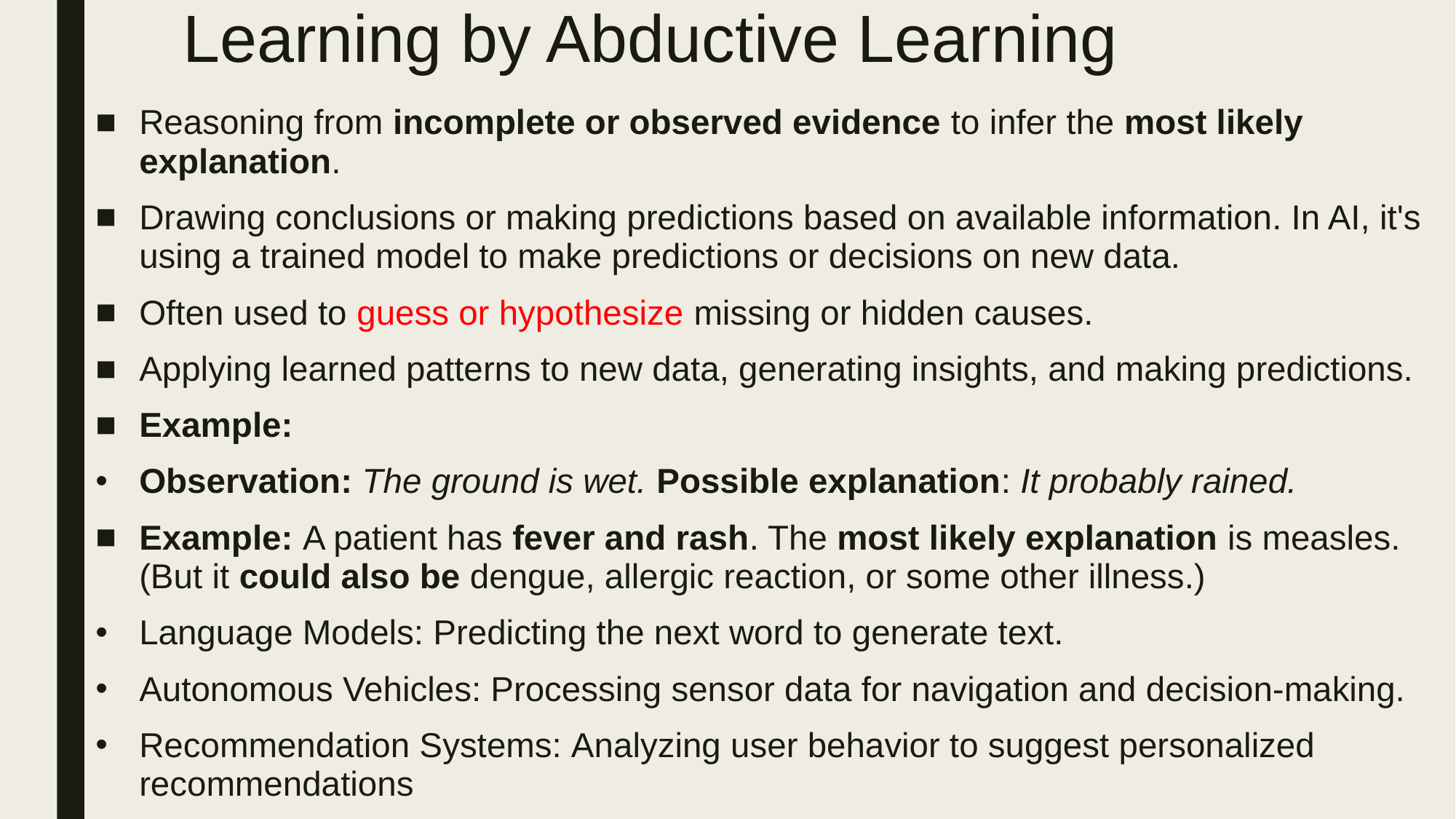

# Learning by Abductive Learning
Reasoning from incomplete or observed evidence to infer the most likely explanation.
Drawing conclusions or making predictions based on available information. In AI, it's using a trained model to make predictions or decisions on new data.
Often used to guess or hypothesize missing or hidden causes.
Applying learned patterns to new data, generating insights, and making predictions.
Example:
Observation: The ground is wet. Possible explanation: It probably rained.
Example: A patient has fever and rash. The most likely explanation is measles. (But it could also be dengue, allergic reaction, or some other illness.)
Language Models: Predicting the next word to generate text.
Autonomous Vehicles: Processing sensor data for navigation and decision-making.
Recommendation Systems: Analyzing user behavior to suggest personalized recommendations